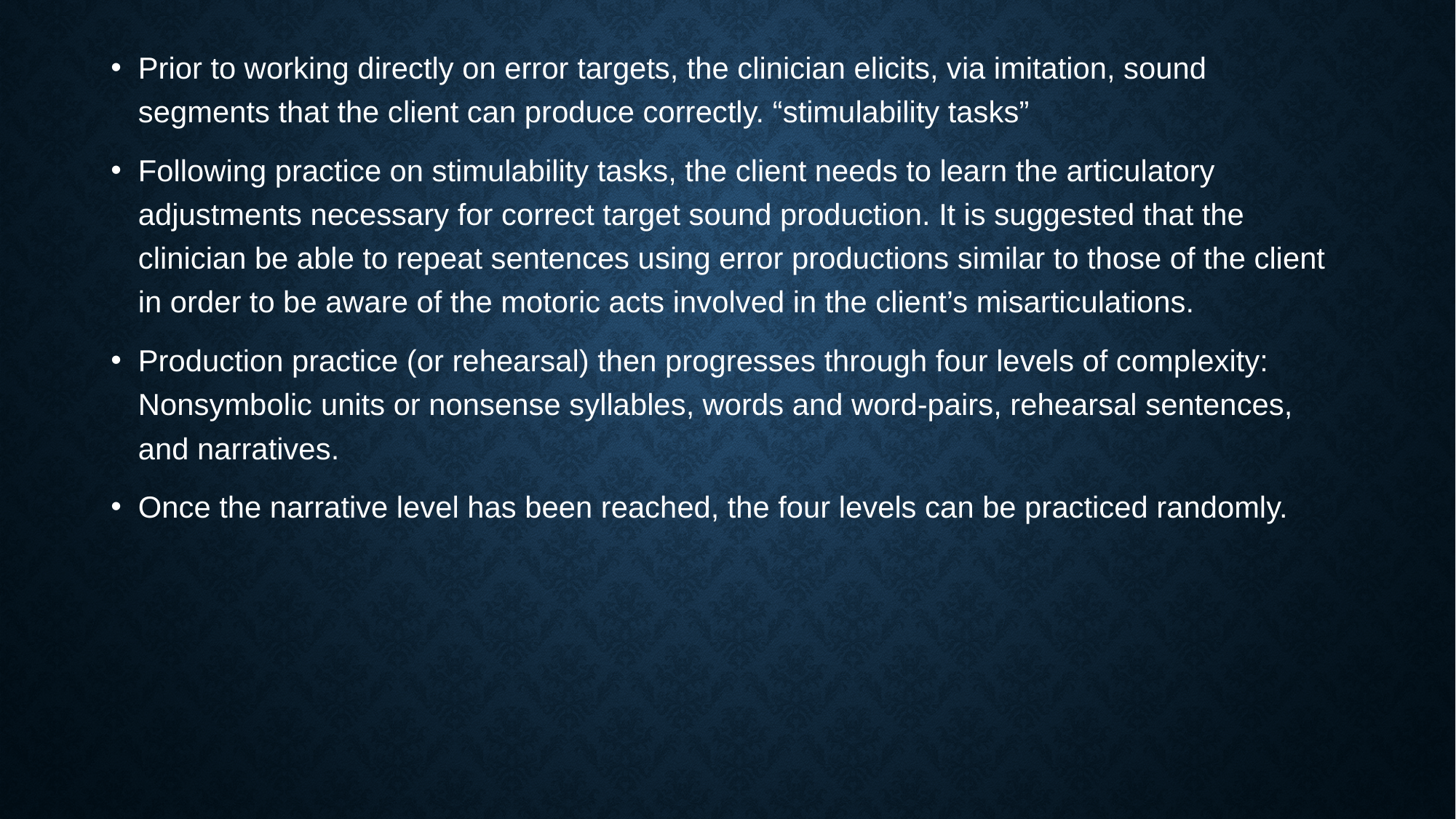

Prior to working directly on error targets, the clinician elicits, via imitation, sound segments that the client can produce correctly. “stimulability tasks”
Following practice on stimulability tasks, the client needs to learn the articulatory adjustments necessary for correct target sound production. It is suggested that the clinician be able to repeat sentences using error productions similar to those of the client in order to be aware of the motoric acts involved in the client’s misarticulations.
Production practice (or rehearsal) then progresses through four levels of complexity: Nonsymbolic units or nonsense syllables, words and word-pairs, rehearsal sentences, and narratives.
Once the narrative level has been reached, the four levels can be practiced randomly.